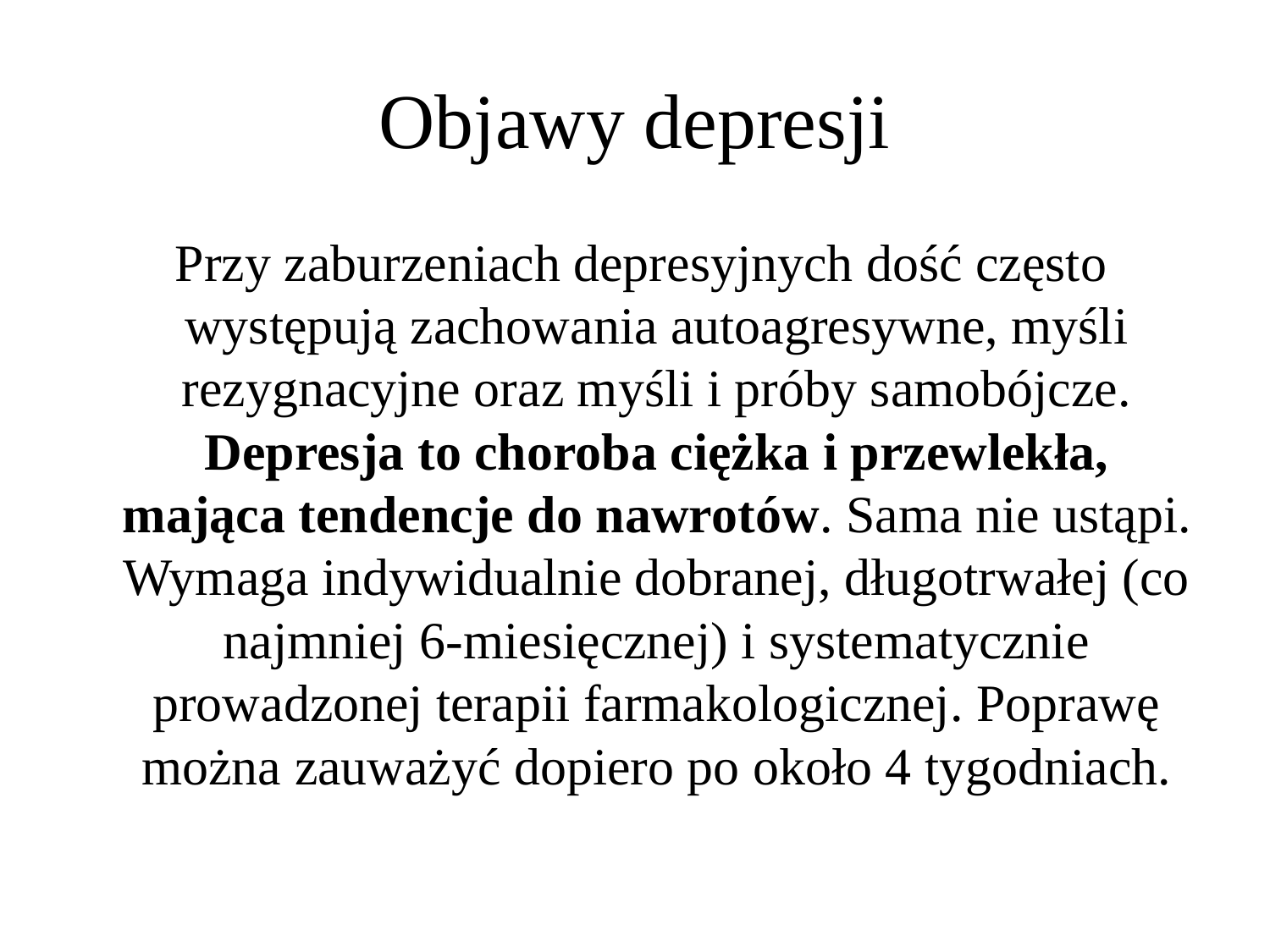

# Objawy depresji
 Przy zaburzeniach depresyjnych dość często występują zachowania autoagresywne, myśli rezygnacyjne oraz myśli i próby samobójcze. Depresja to choroba ciężka i przewlekła, mająca tendencje do nawrotów. Sama nie ustąpi. Wymaga indywidualnie dobranej, długotrwałej (co najmniej 6-miesięcznej) i systematycznie prowadzonej terapii farmakologicznej. Poprawę można zauważyć dopiero po około 4 tygodniach.